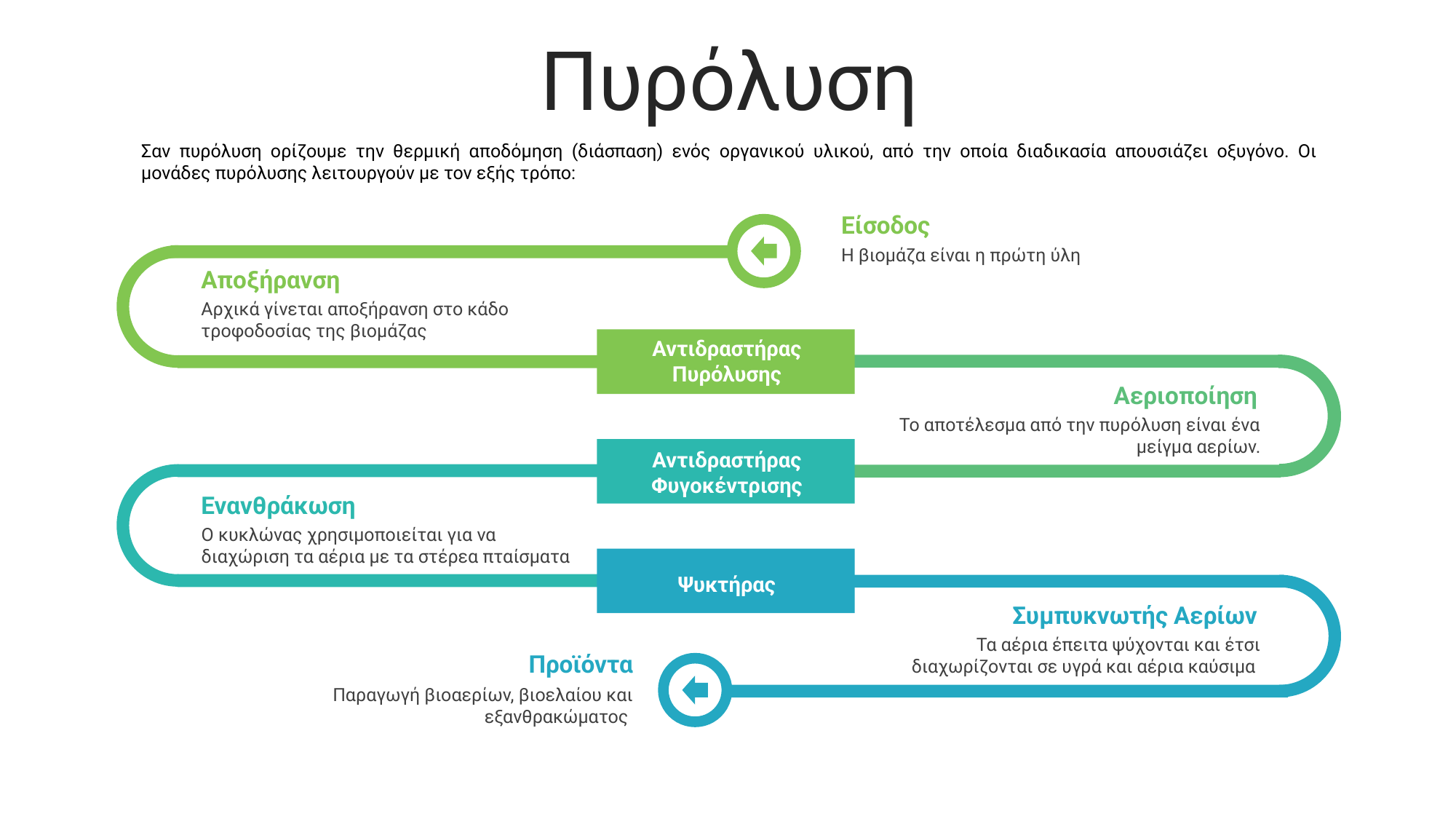

Πυρόλυση
Σαν πυρόλυση ορίζουμε την θερμική αποδόμηση (διάσπαση) ενός οργανικού υλικού, από την οποία διαδικασία απουσιάζει οξυγόνο. Οι μονάδες πυρόλυσης λειτουργούν με τον εξής τρόπο:
Είσοδος
Η βιομάζα είναι η πρώτη ύλη

Αποξήρανση
Αρχικά γίνεται αποξήρανση στο κάδο τροφοδοσίας της βιομάζας

Αντιδραστήρας Πυρόλυσης
Αεριοποίηση
Το αποτέλεσμα από την πυρόλυση είναι ένα μείγμα αερίων.
Αντιδραστήρας Φυγοκέντρισης
Ενανθράκωση
O κυκλώνας χρησιμοποιείται για να διαχώριση τα αέρια με τα στέρεα πταίσματα
Ψυκτήρας
Συμπυκνωτής Αερίων
Τα αέρια έπειτα ψύχονται και έτσι διαχωρίζονται σε υγρά και αέρια καύσιμα
Προϊόντα
Παραγωγή βιοαερίων, βιοελαίου και εξανθρακώματος